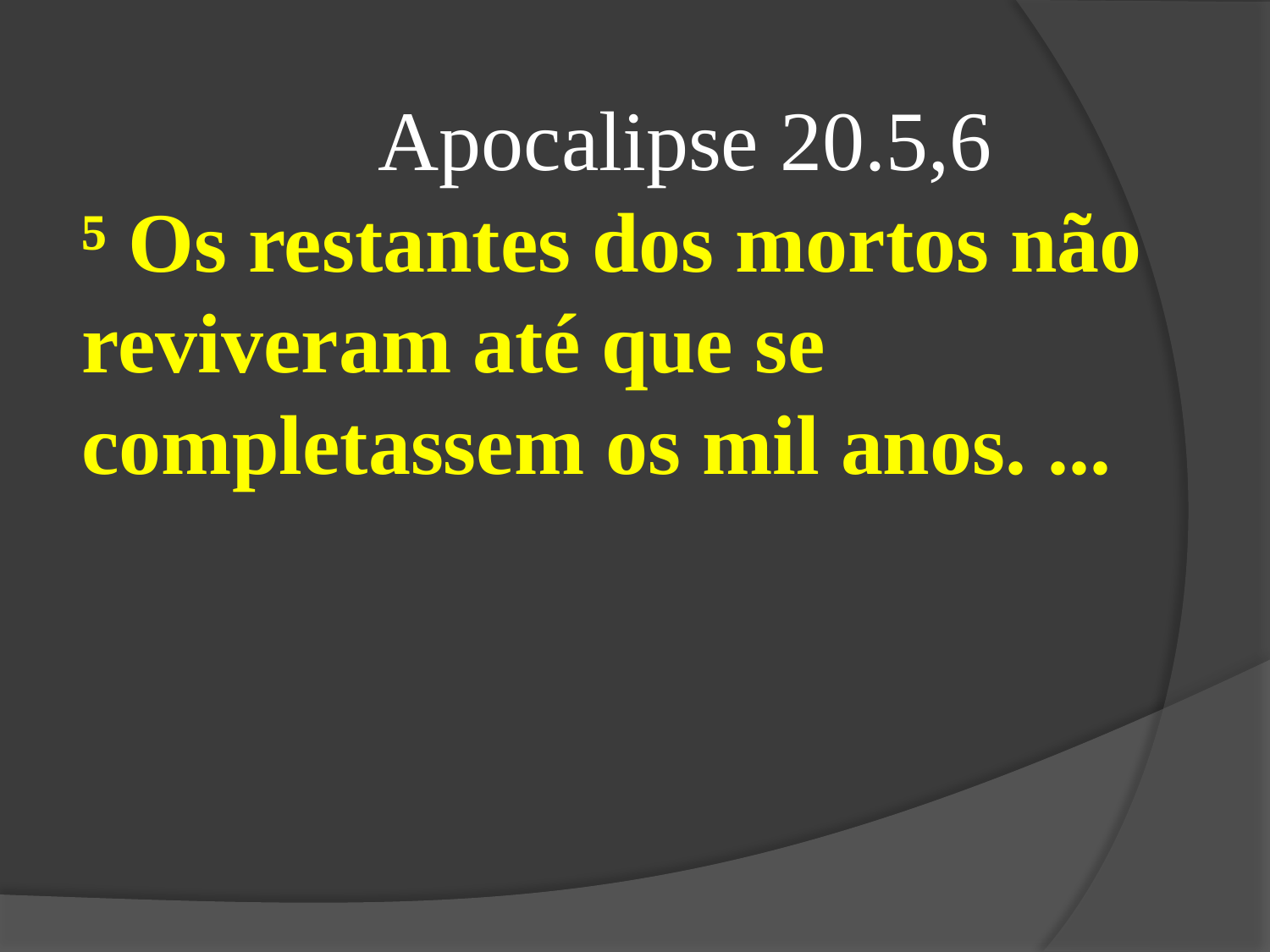

Apocalipse 20.5,6
⁵ Os restantes dos mortos não reviveram até que se completassem os mil anos. ...